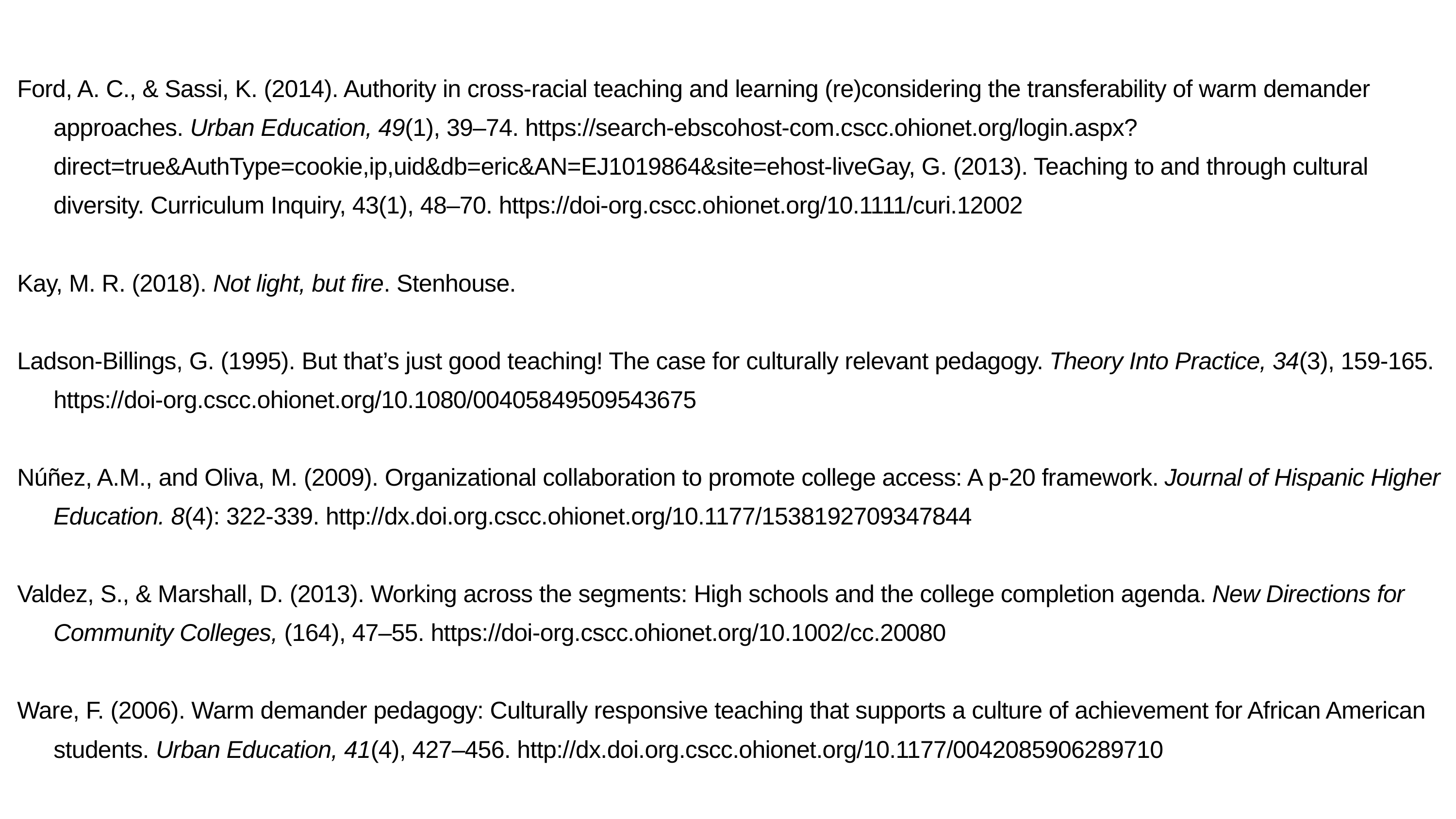

Ford, A. C., & Sassi, K. (2014). Authority in cross-racial teaching and learning (re)considering the transferability of warm demander approaches. Urban Education, 49(1), 39–74. https://search-ebscohost-com.cscc.ohionet.org/login.aspx?direct=true&AuthType=cookie,ip,uid&db=eric&AN=EJ1019864&site=ehost-liveGay, G. (2013). Teaching to and through cultural diversity. Curriculum Inquiry, 43(1), 48–70. https://doi-org.cscc.ohionet.org/10.1111/curi.12002

Kay, M. R. (2018). Not light, but fire. Stenhouse.

Ladson-Billings, G. (1995). But that’s just good teaching! The case for culturally relevant pedagogy. Theory Into Practice, 34(3), 159-165. https://doi-org.cscc.ohionet.org/10.1080/00405849509543675

Núñez, A.M., and Oliva, M. (2009). Organizational collaboration to promote college access: A p-20 framework. Journal of Hispanic Higher Education. 8(4): 322-339. http://dx.doi.org.cscc.ohionet.org/10.1177/1538192709347844

Valdez, S., & Marshall, D. (2013). Working across the segments: High schools and the college completion agenda. New Directions for Community Colleges, (164), 47–55. https://doi-org.cscc.ohionet.org/10.1002/cc.20080

Ware, F. (2006). Warm demander pedagogy: Culturally responsive teaching that supports a culture of achievement for African American students. Urban Education, 41(4), 427–456. http://dx.doi.org.cscc.ohionet.org/10.1177/0042085906289710